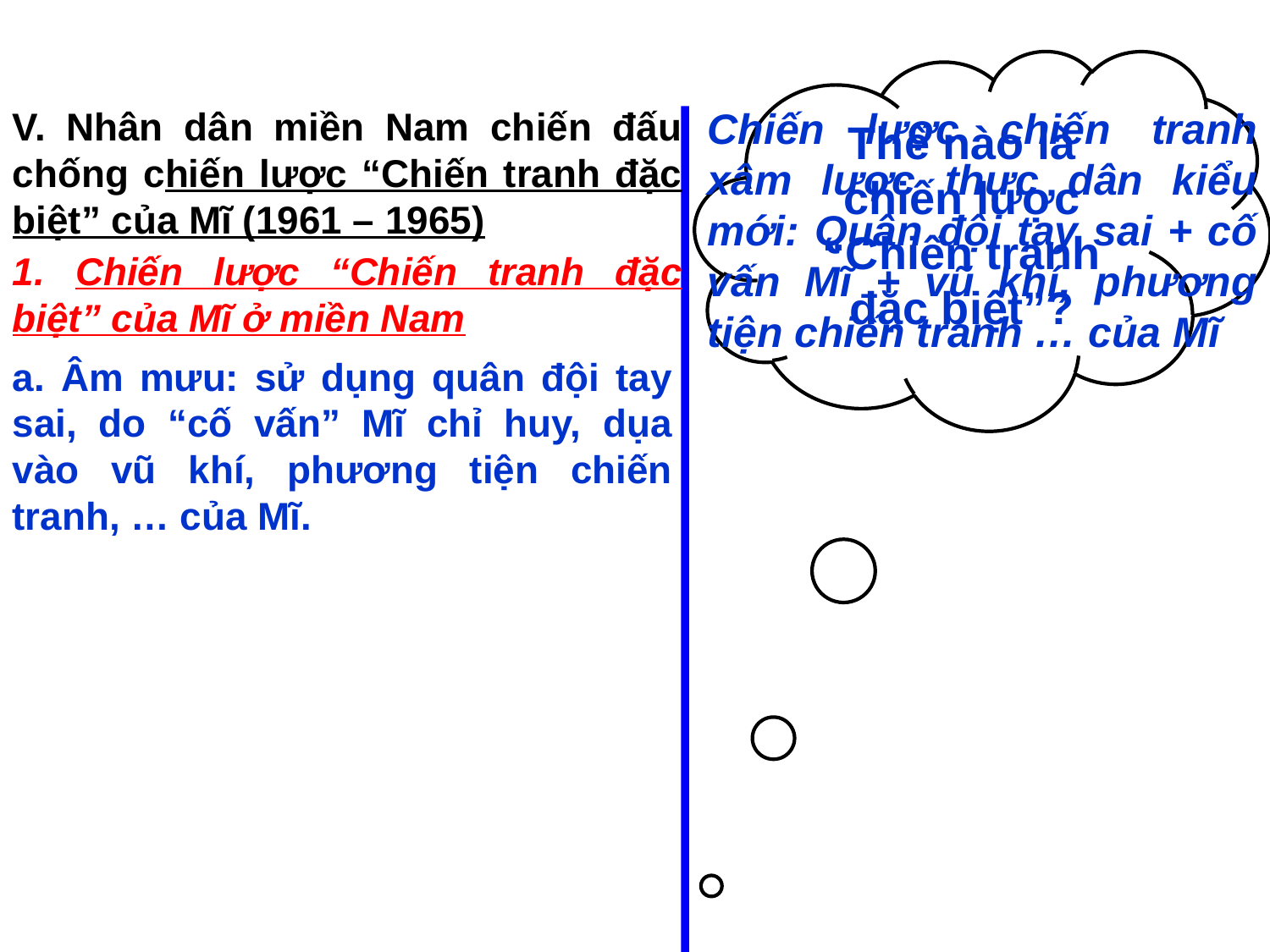

Thế nào là chiến lược “Chiến tranh đặc biệt”?
V. Nhân dân miền Nam chiến đấu chống chiến lược “Chiến tranh đặc biệt” của Mĩ (1961 – 1965)
Chiến lược chiến tranh xâm lược thực dân kiểu mới: Quân đội tay sai + cố vấn Mĩ + vũ khí, phương tiện chiến tranh … của Mĩ

1. Chiến lược “Chiến tranh đặc biệt” của Mĩ ở miền Nam
a. Âm mưu: sử dụng quân đội tay sai, do “cố vấn” Mĩ chỉ huy, dụa vào vũ khí, phương tiện chiến tranh, … của Mĩ.